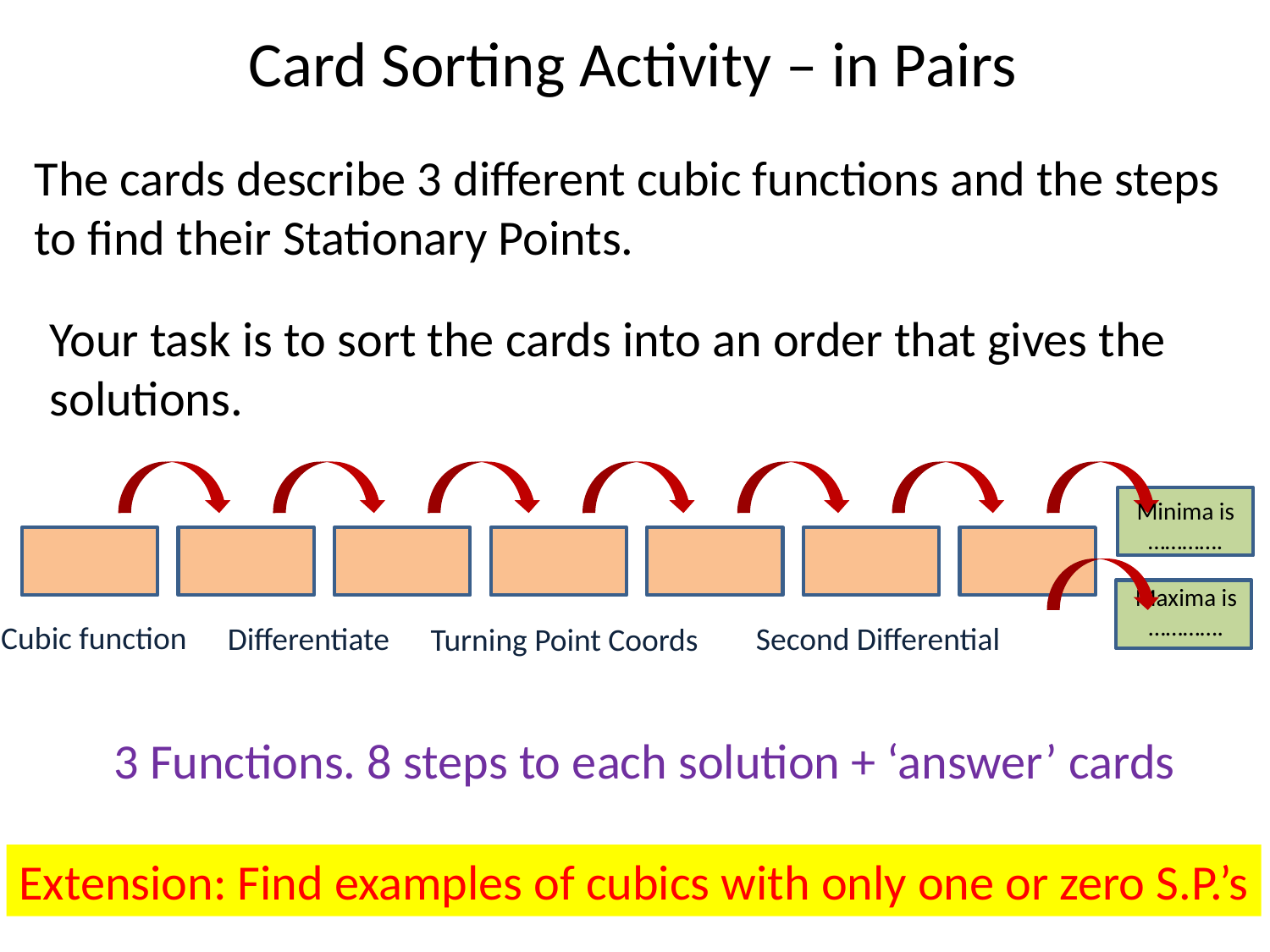

Card Sorting Activity – in Pairs
The cards describe 3 different cubic functions and the steps to find their Stationary Points.
Your task is to sort the cards into an order that gives the solutions.

Minima is ………….

Maxima is ………….

Cubic function
Differentiate
Second Differential
Turning Point Coords
3 Functions. 8 steps to each solution + ‘answer’ cards
Extension: Find examples of cubics with only one or zero S.P.’s